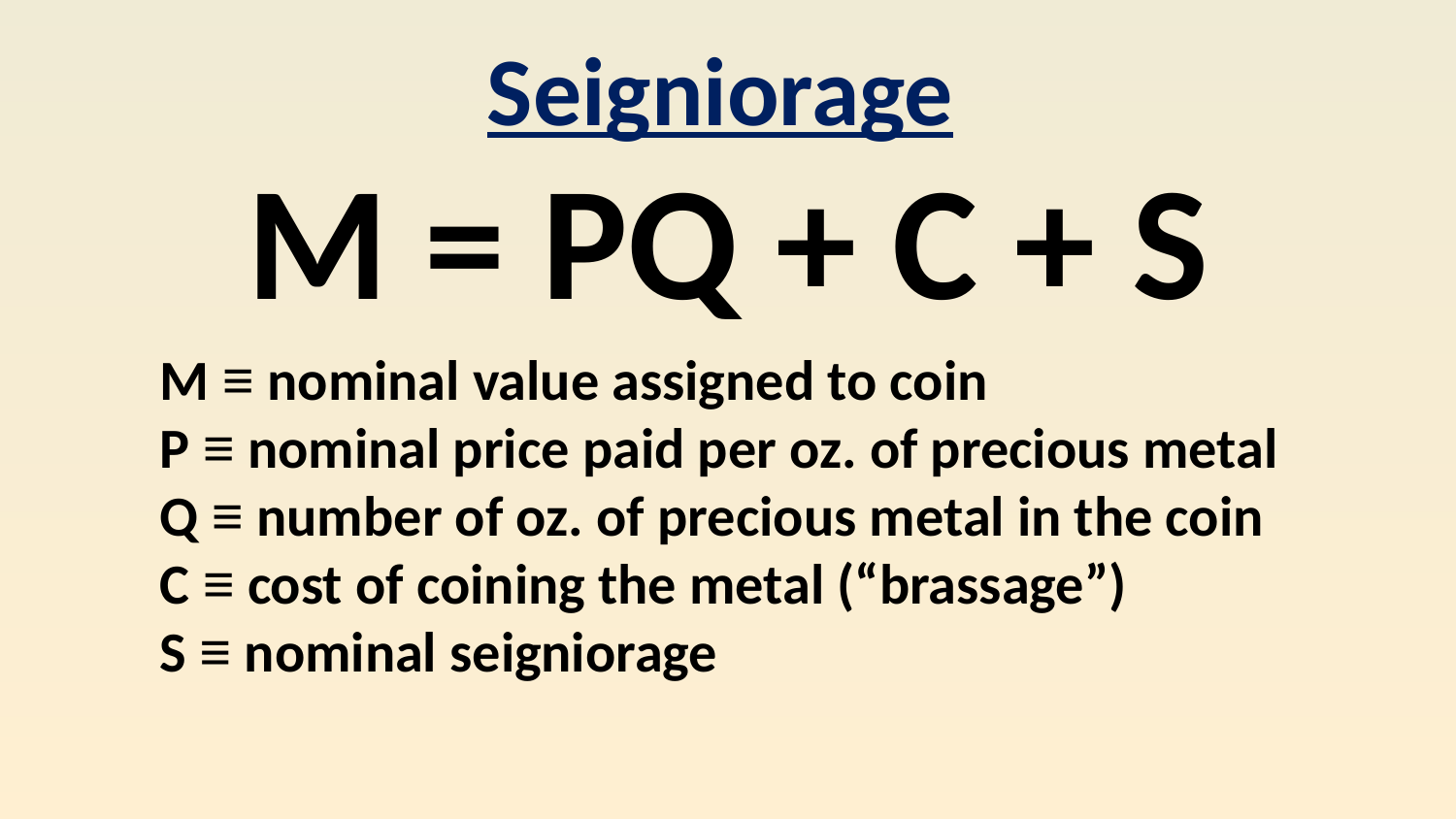

Seigniorage
M = PQ + C + S
M ≡ nominal value assigned to coin
P ≡ nominal price paid per oz. of precious metal
Q ≡ number of oz. of precious metal in the coin
C ≡ cost of coining the metal (“brassage”)
S ≡ nominal seigniorage